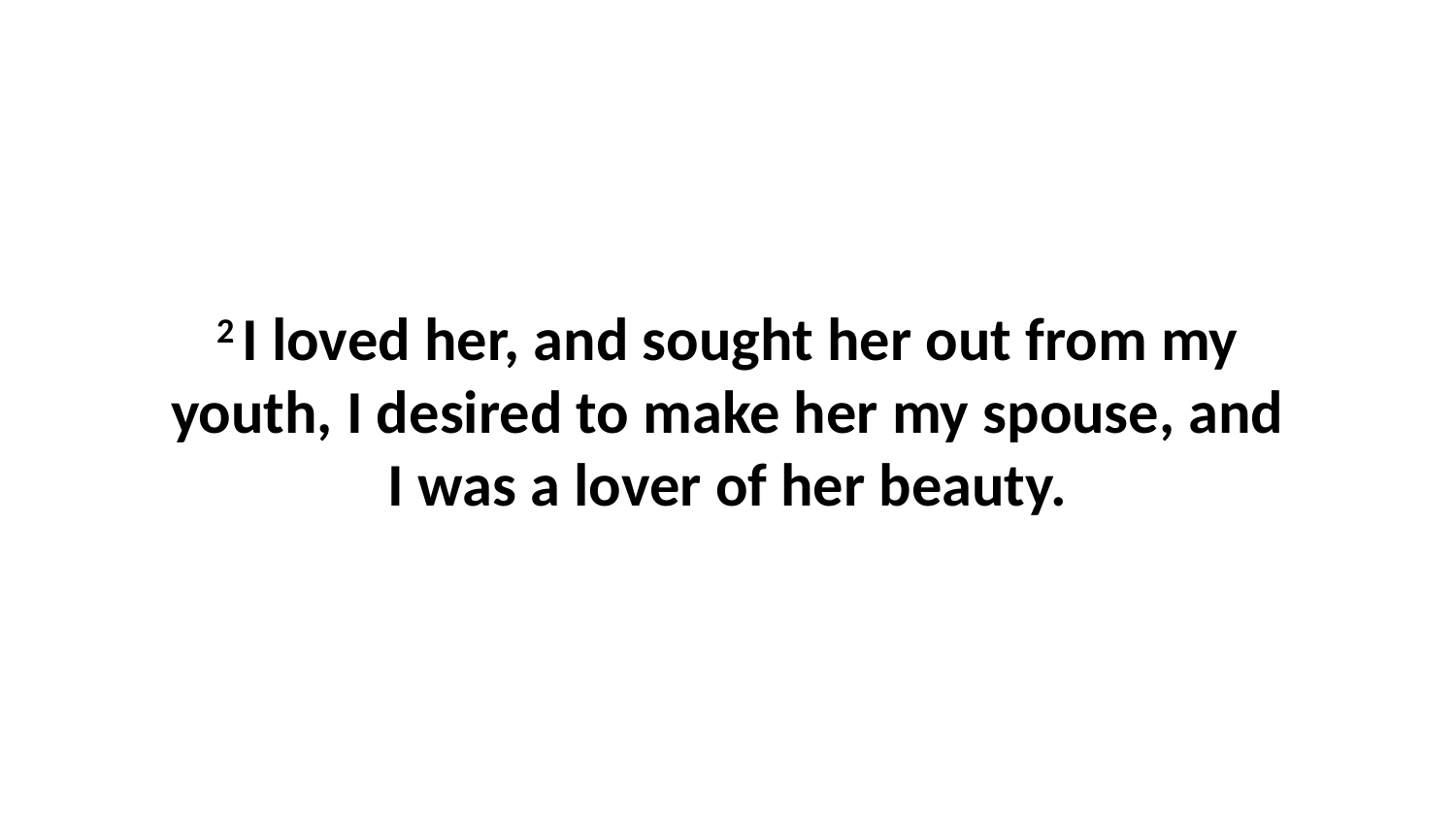

2 I loved her, and sought her out from my youth, I desired to make her my spouse, and I was a lover of her beauty.